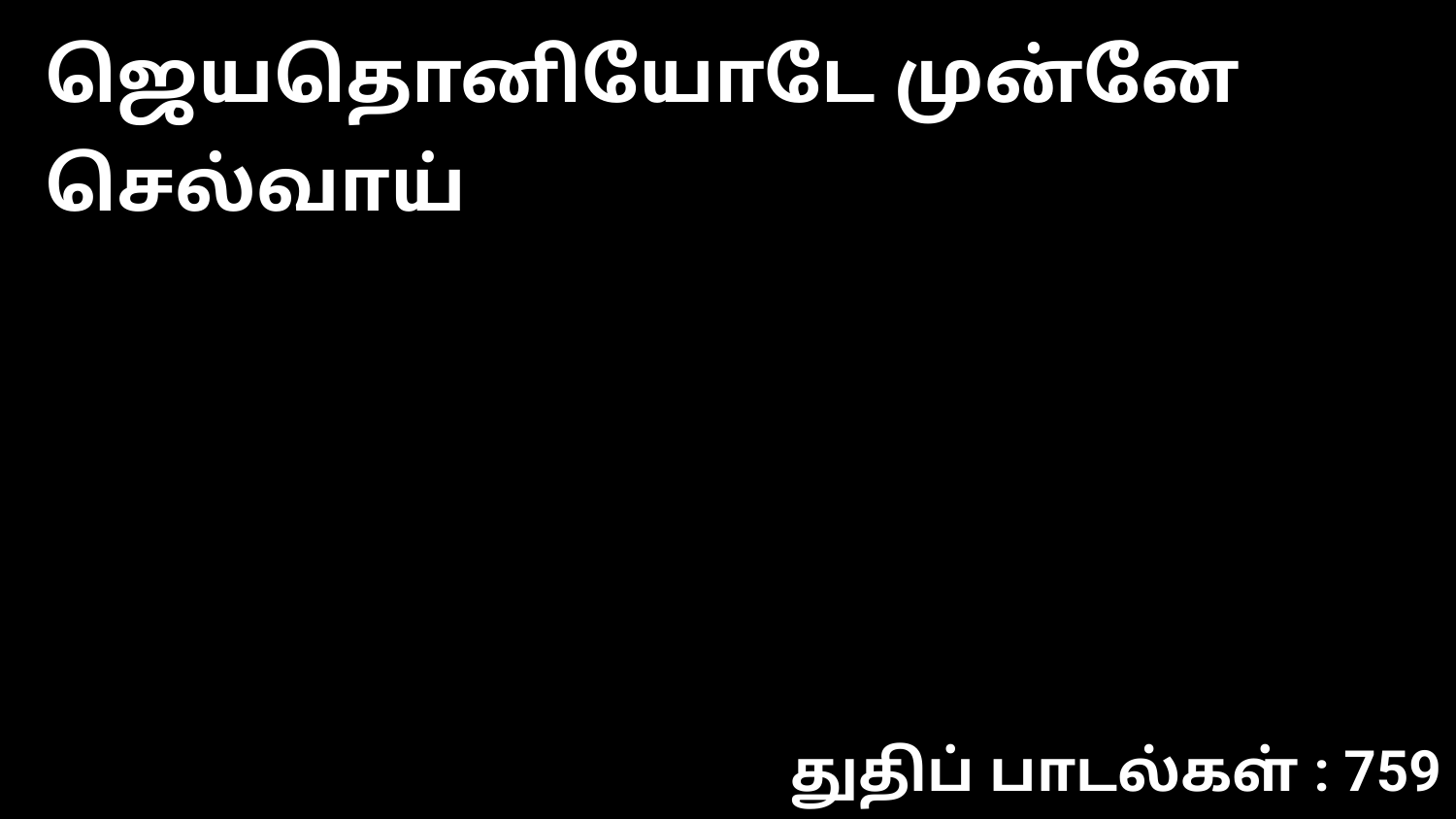

ஜெயதொனியோடே முன்னே செல்வாய்
துதிப் பாடல்கள் : 759